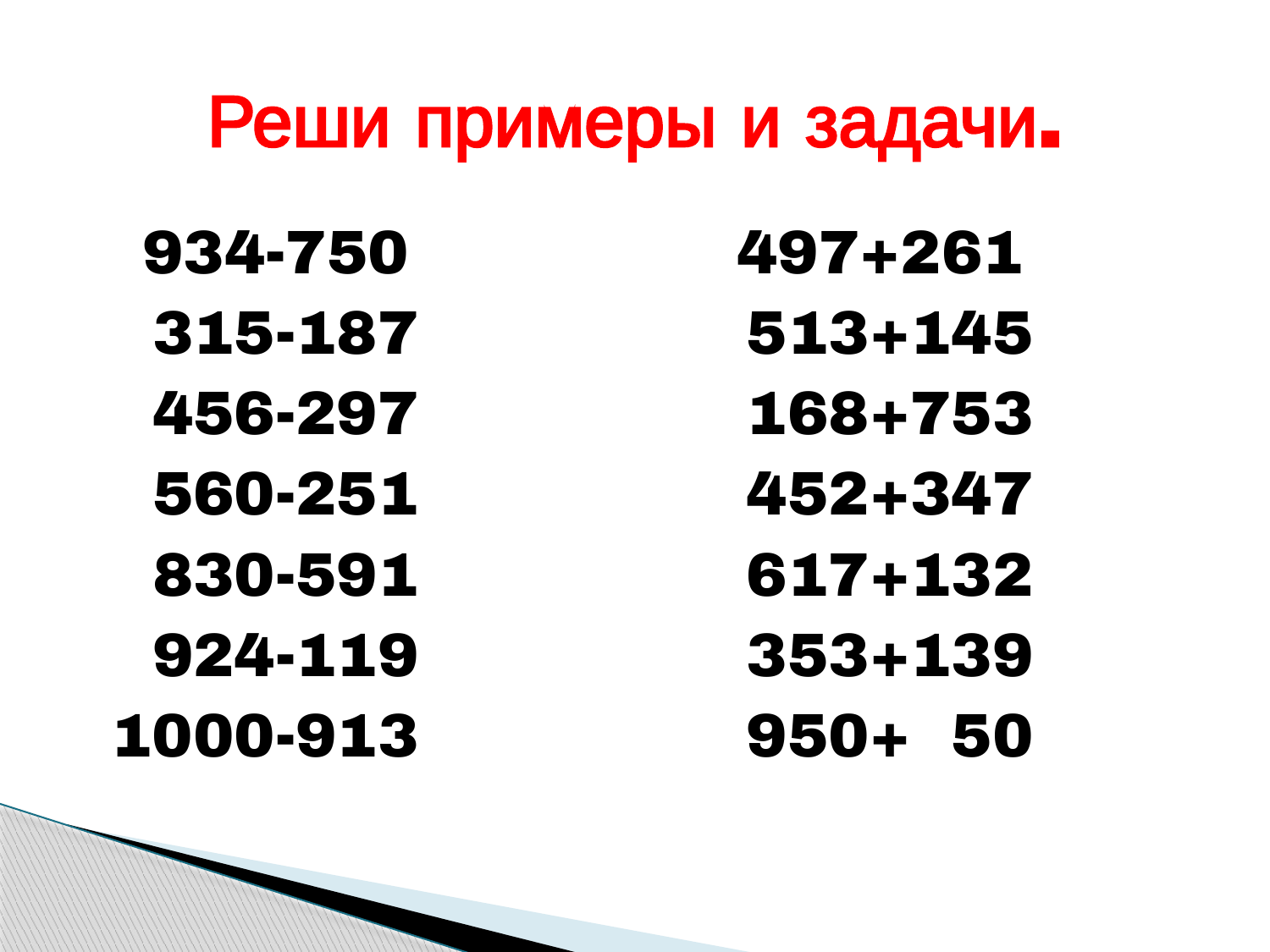

# Реши примеры и задачи.
    934-750                497+261
   315-187                513+145
   456-297                168+753
   560-251                452+347
   830-591                617+132
   924-119                353+139
 1000-913                950+  50